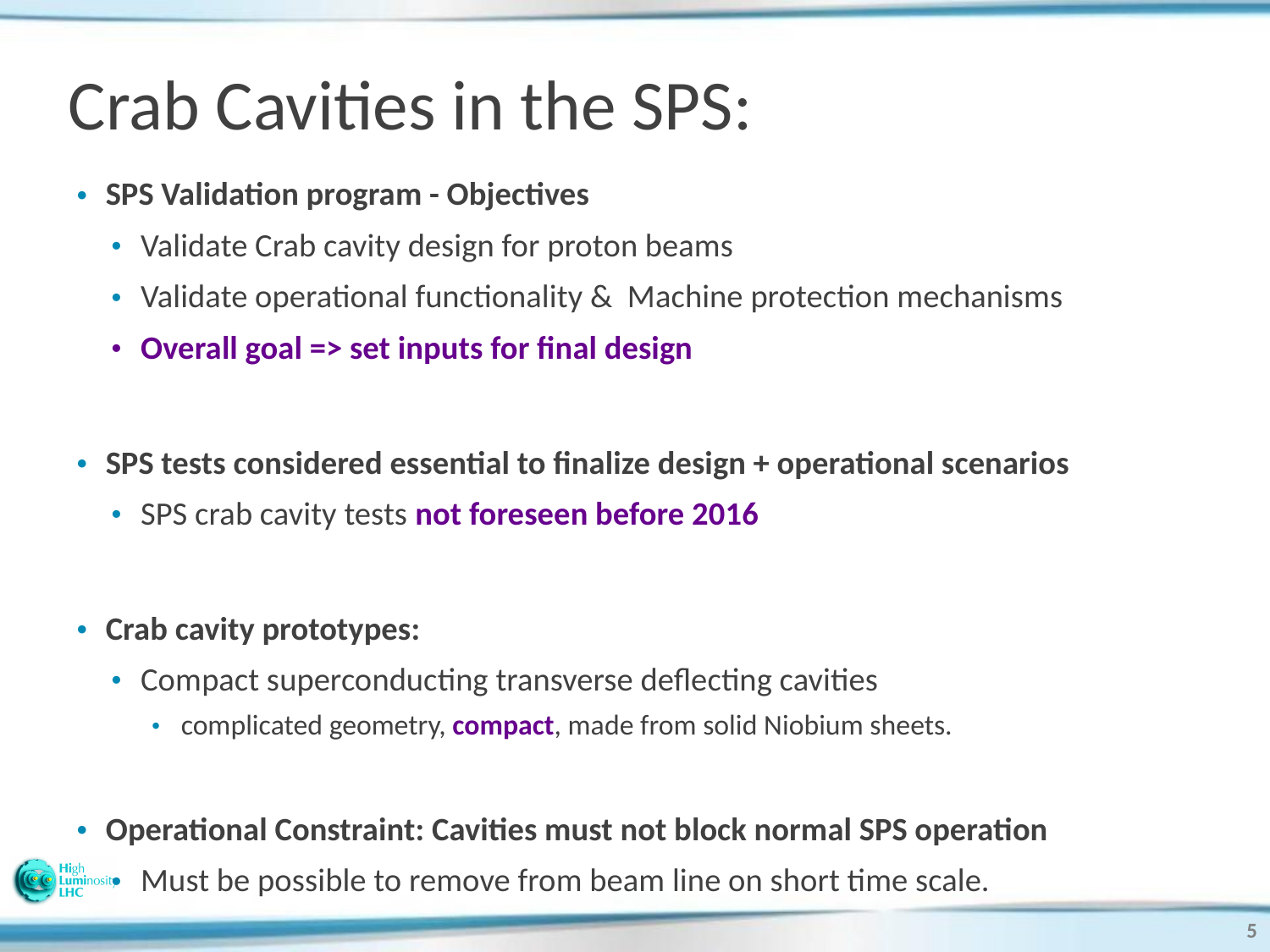

# Crab Cavities in the SPS:
SPS Validation program - Objectives
Validate Crab cavity design for proton beams
Validate operational functionality &  Machine protection mechanisms
Overall goal => set inputs for final design

SPS tests considered essential to finalize design + operational scenarios
SPS crab cavity tests not foreseen before 2016

Crab cavity prototypes:
Compact superconducting transverse deflecting cavities
complicated geometry, compact, made from solid Niobium sheets.

Operational Constraint: Cavities must not block normal SPS operation
Must be possible to remove from beam line on short time scale.
5